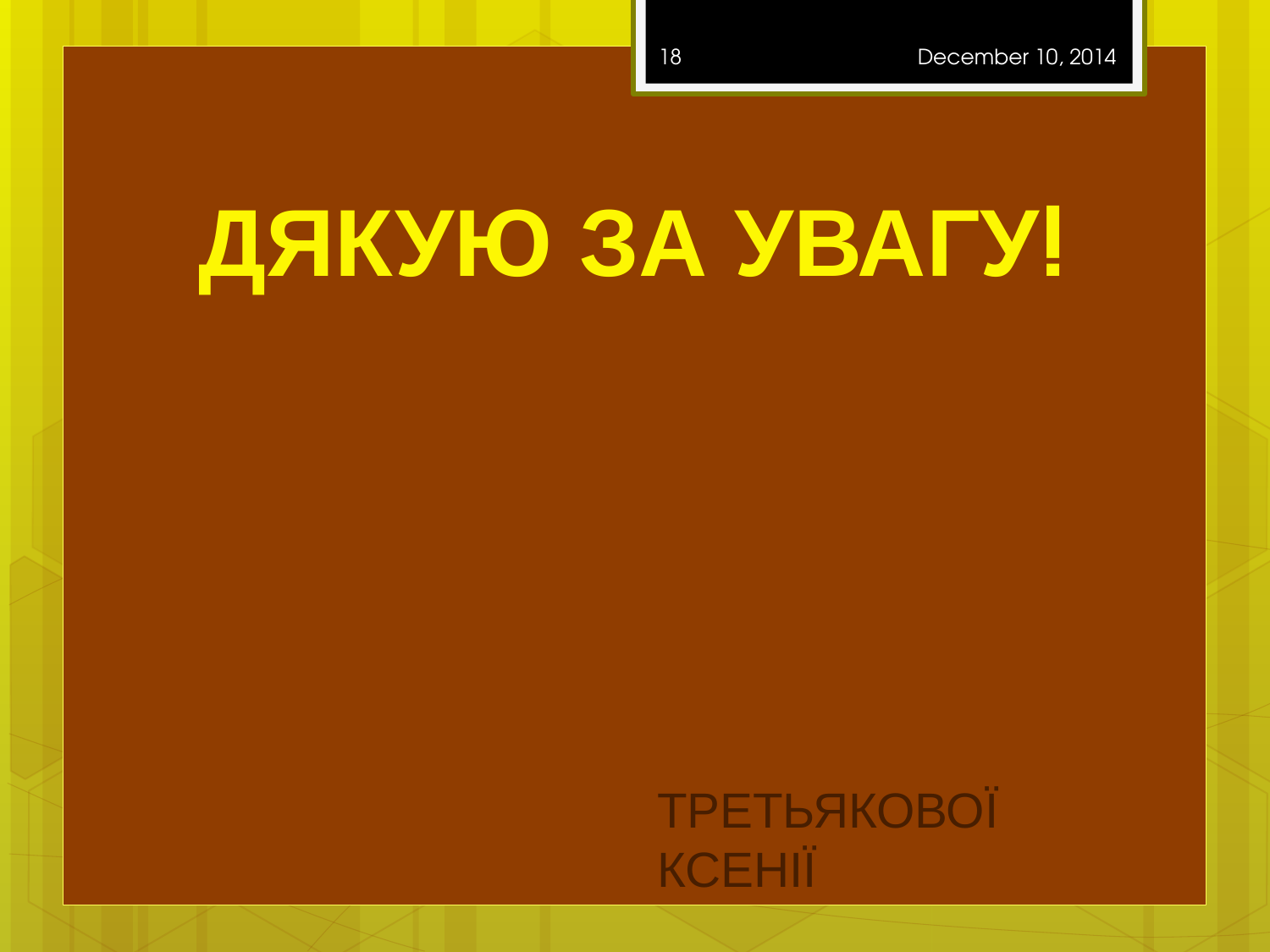

18
December 10, 2014
# ДЯКУЮ ЗА УВАГУ!
ТРЕТЬЯКОВОЇ КСЕНІЇ